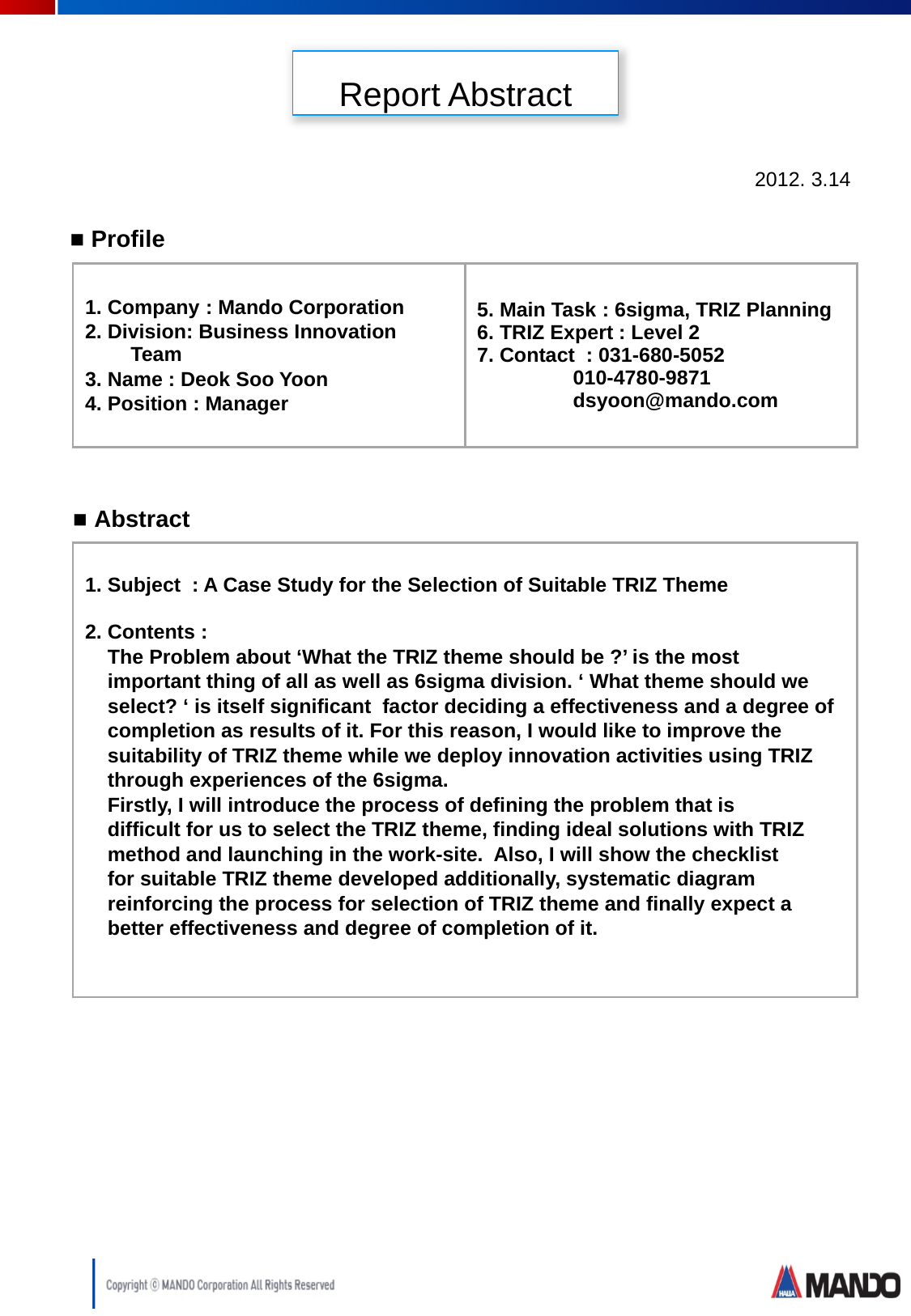

Report Abstract
2012. 3.14
■ Profile
| 1. Company : Mando Corporation 2. Division: Business Innovation Team 3. Name : Deok Soo Yoon 4. Position : Manager | 5. Main Task : 6sigma, TRIZ Planning 6. TRIZ Expert : Level 2 7. Contact : 031-680-5052 010-4780-9871 dsyoon@mando.com |
| --- | --- |
■ Abstract
| 1. Subject : A Case Study for the Selection of Suitable TRIZ Theme 2. Contents : The Problem about ‘What the TRIZ theme should be ?’ is the most important thing of all as well as 6sigma division. ‘ What theme should we select? ‘ is itself significant factor deciding a effectiveness and a degree of completion as results of it. For this reason, I would like to improve the suitability of TRIZ theme while we deploy innovation activities using TRIZ through experiences of the 6sigma. Firstly, I will introduce the process of defining the problem that is difficult for us to select the TRIZ theme, finding ideal solutions with TRIZ method and launching in the work-site. Also, I will show the checklist for suitable TRIZ theme developed additionally, systematic diagram reinforcing the process for selection of TRIZ theme and finally expect a better effectiveness and degree of completion of it. |
| --- |